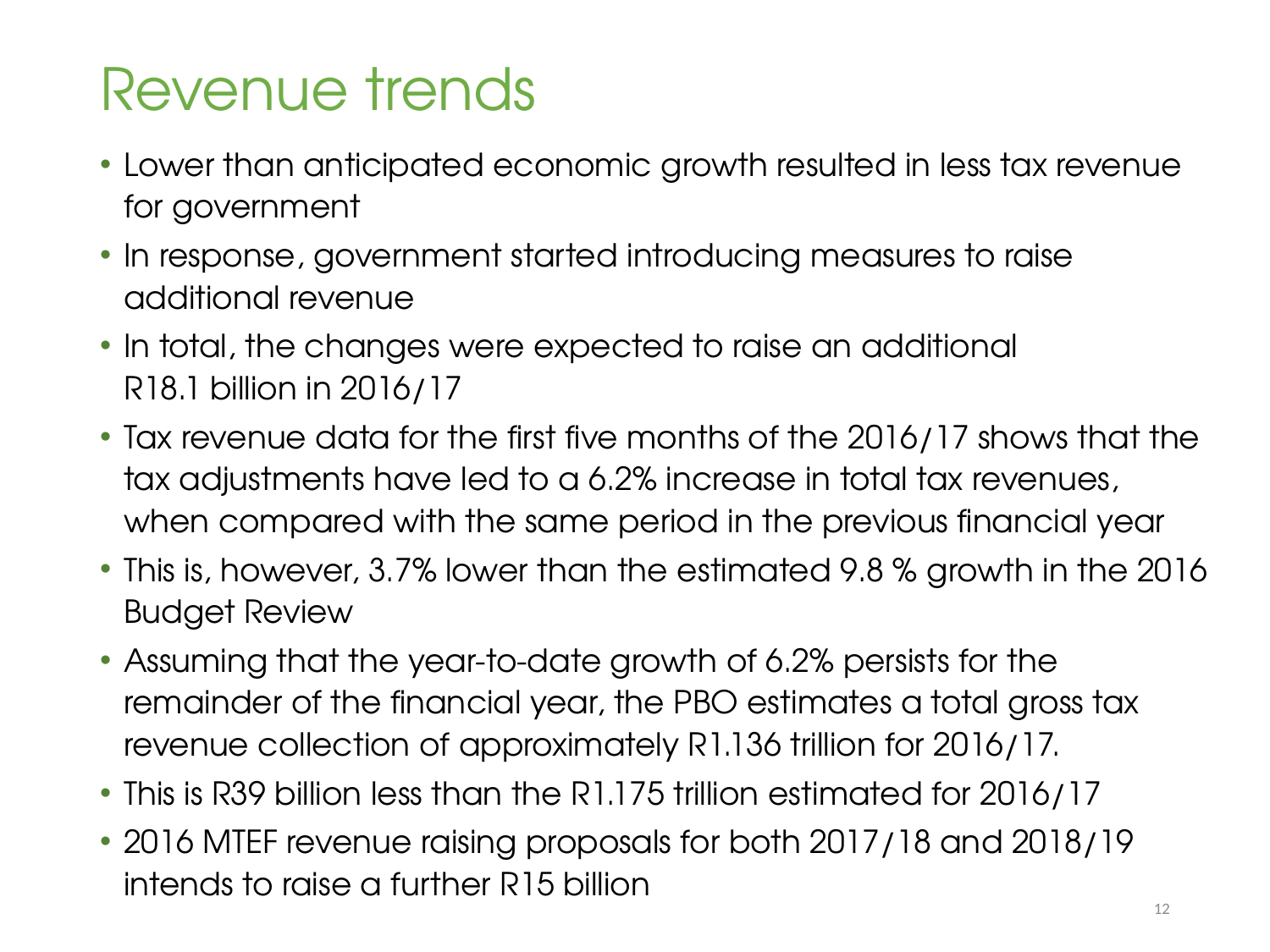

# Revenue trends
Lower than anticipated economic growth resulted in less tax revenue for government
In response, government started introducing measures to raise additional revenue
In total, the changes were expected to raise an additional
R18.1 billion in 2016/17
Tax revenue data for the first five months of the 2016/17 shows that the tax adjustments have led to a 6.2% increase in total tax revenues, when compared with the same period in the previous financial year
This is, however, 3.7% lower than the estimated 9.8 % growth in the 2016 Budget Review
Assuming that the year-to-date growth of 6.2% persists for the remainder of the financial year, the PBO estimates a total gross tax revenue collection of approximately R1.136 trillion for 2016/17.
This is R39 billion less than the R1.175 trillion estimated for 2016/17
2016 MTEF revenue raising proposals for both 2017/18 and 2018/19 intends to raise a further R15 billion
12